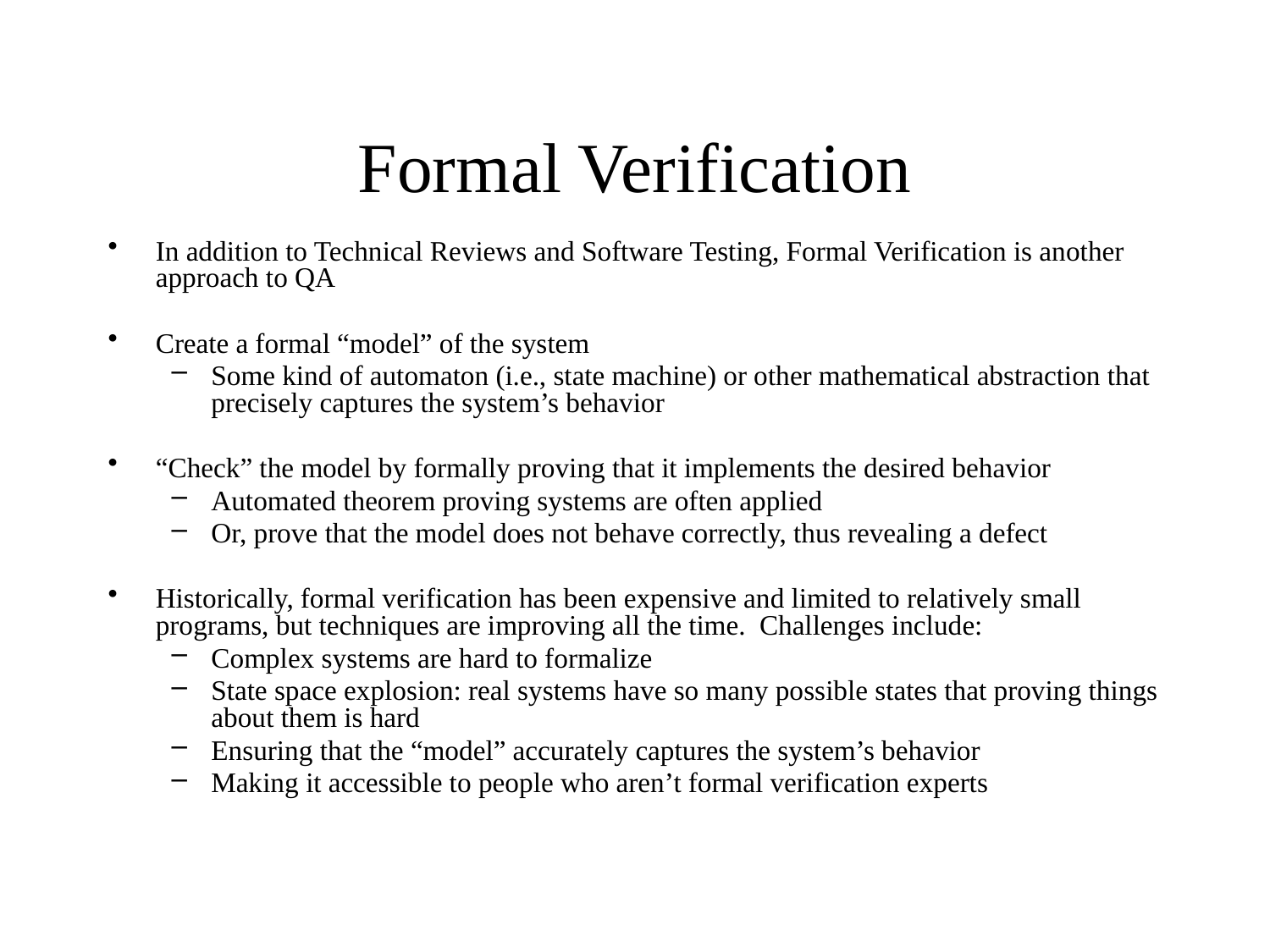

# Formal Verification
In addition to Technical Reviews and Software Testing, Formal Verification is another approach to QA

Create a formal “model” of the system
Some kind of automaton (i.e., state machine) or other mathematical abstraction that precisely captures the system’s behavior

“Check” the model by formally proving that it implements the desired behavior
Automated theorem proving systems are often applied
Or, prove that the model does not behave correctly, thus revealing a defect

Historically, formal verification has been expensive and limited to relatively small programs, but techniques are improving all the time.  Challenges include:
Complex systems are hard to formalize
State space explosion: real systems have so many possible states that proving things about them is hard
Ensuring that the “model” accurately captures the system’s behavior
Making it accessible to people who aren’t formal verification experts